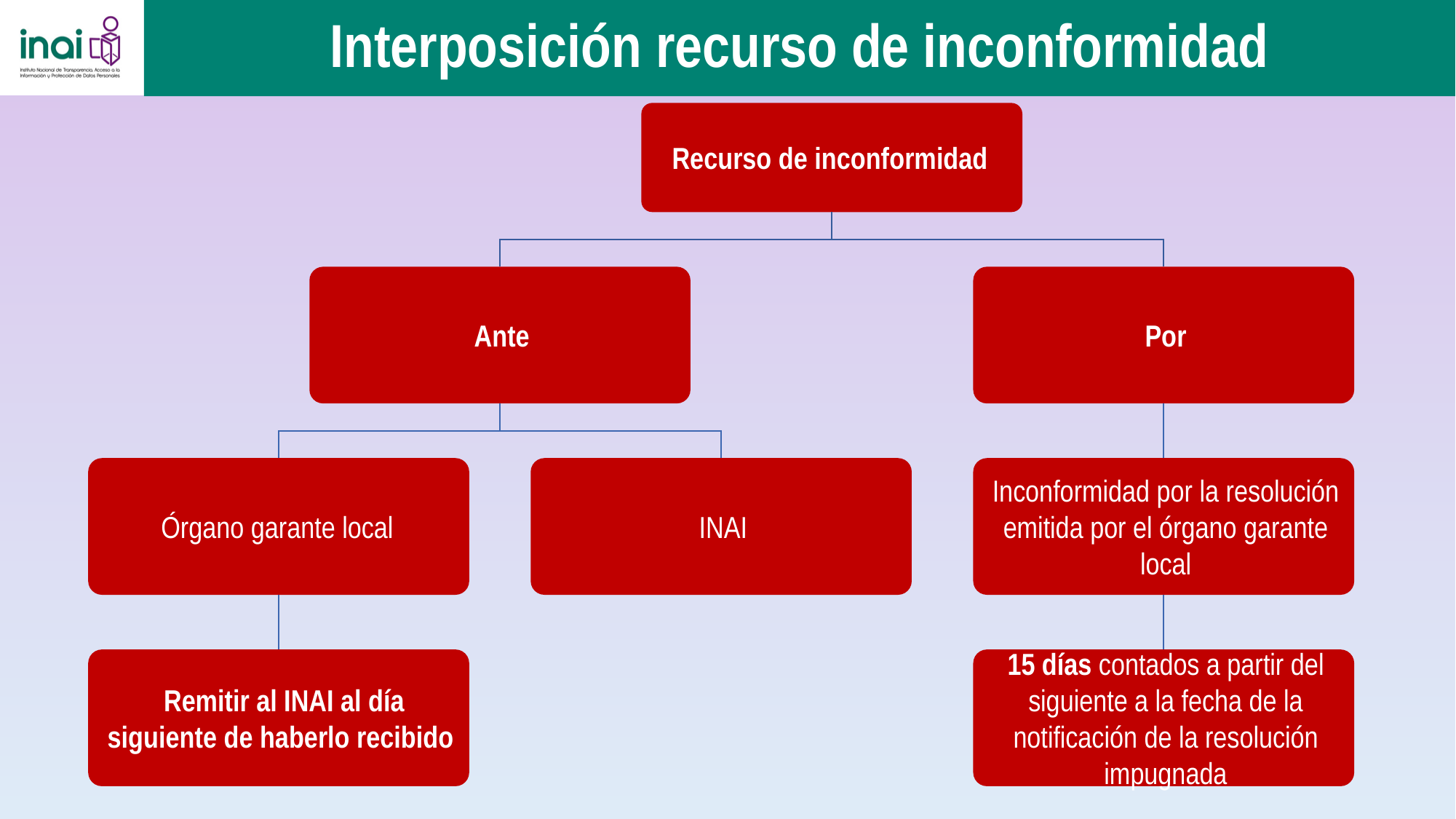

Interposición recurso de inconformidad
Recurso de inconformidad
Ante
Órgano garante local
 Remitir al INAI al día siguiente de haberlo recibido
INAI
Por
Inconformidad por la resolución emitida por el órgano garante local
15 días contados a partir del siguiente a la fecha de la notificación de la resolución impugnada